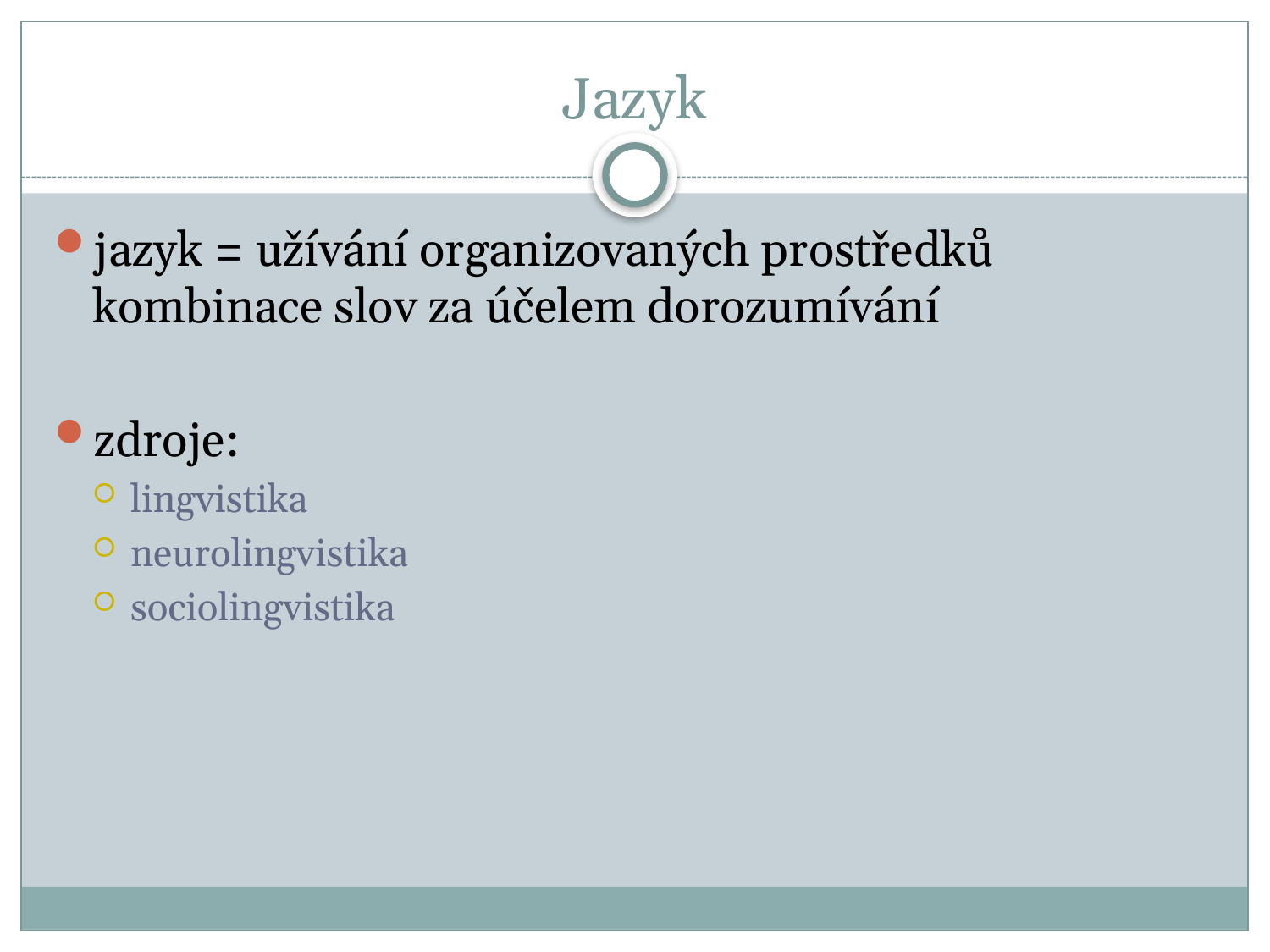

# Jazyk
jazyk = užívání organizovaných prostředků kombinace slov za účelem dorozumívání

zdroje:
lingvistika
neurolingvistika
sociolingvistika